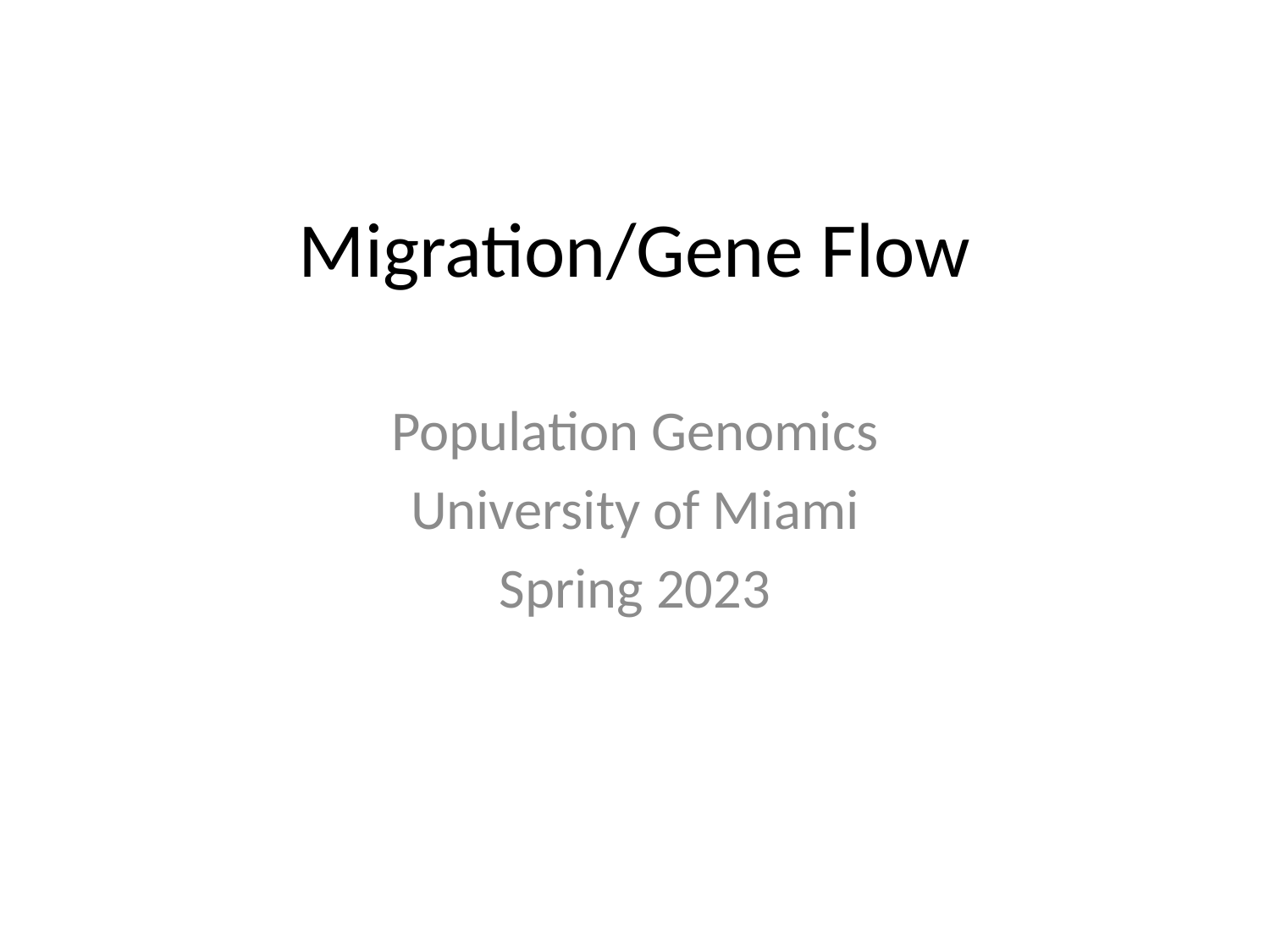

# Migration/Gene Flow
Population Genomics
University of Miami
Spring 2023